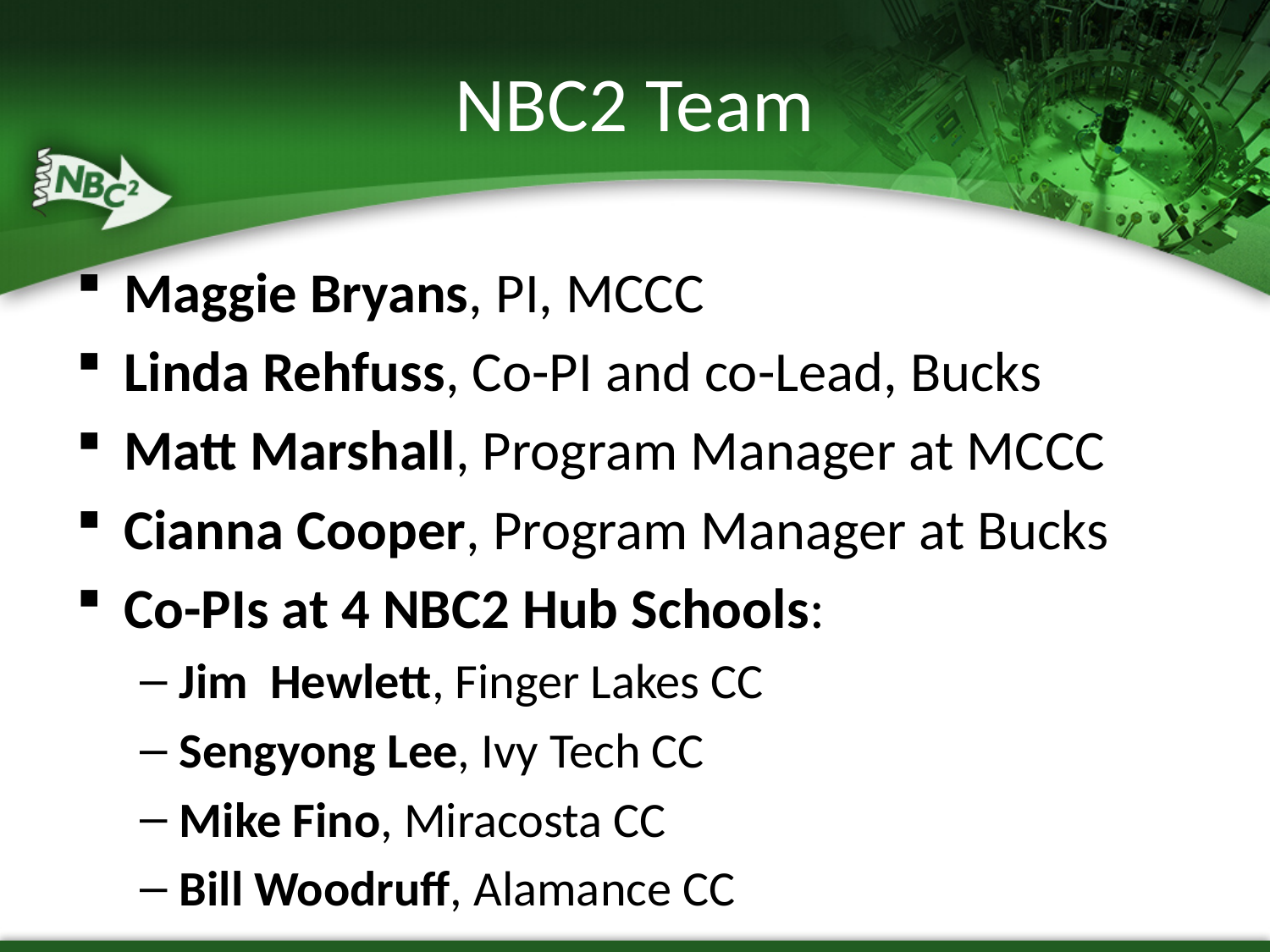

# NBC2 Team
Maggie Bryans, PI, MCCC
Linda Rehfuss, Co-PI and co-Lead, Bucks
Matt Marshall, Program Manager at MCCC
Cianna Cooper, Program Manager at Bucks
Co-PIs at 4 NBC2 Hub Schools:
Jim  Hewlett, Finger Lakes CC
Sengyong Lee, Ivy Tech CC
Mike Fino, Miracosta CC
Bill Woodruff, Alamance CC